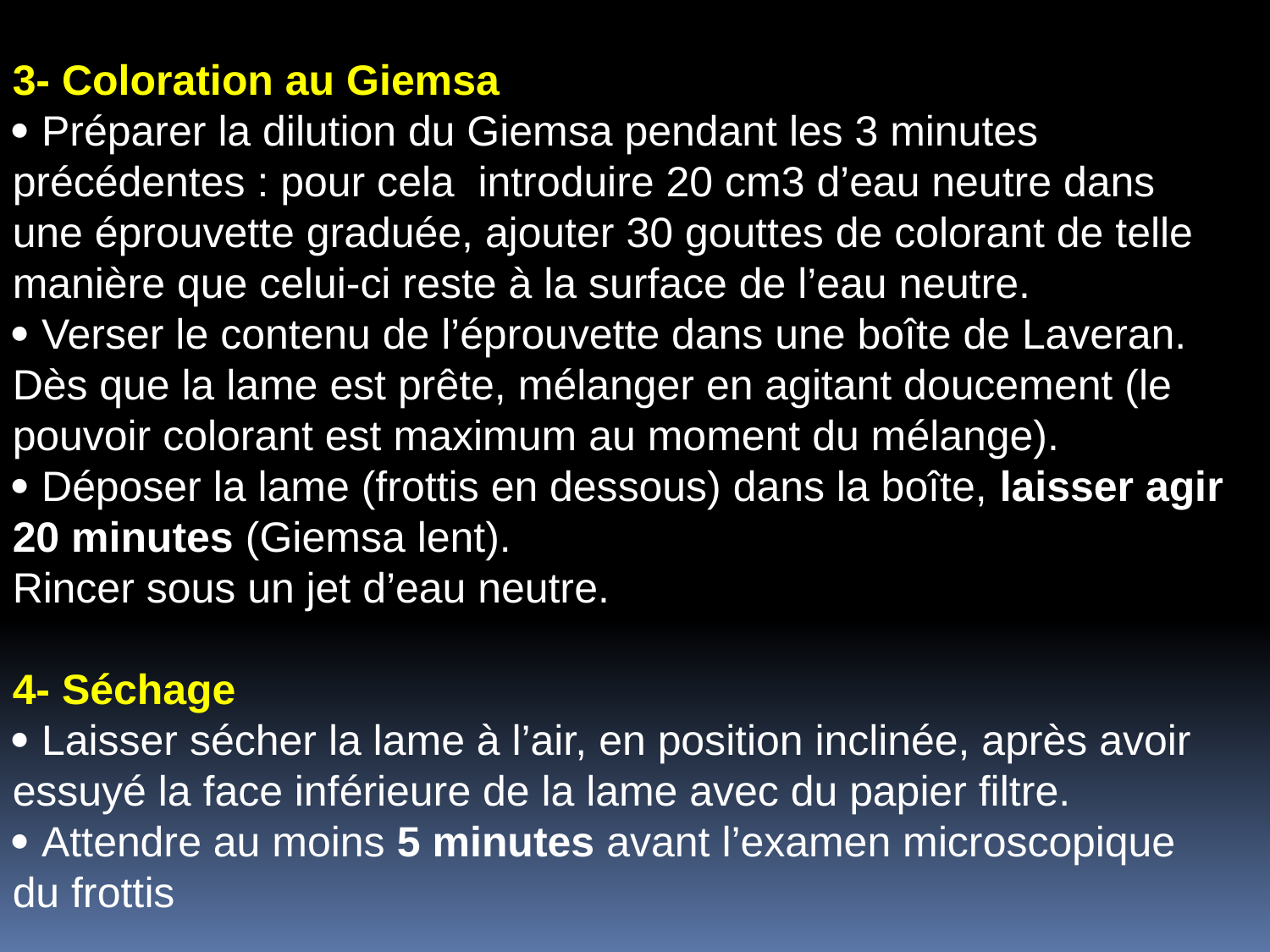

3- Coloration au Giemsa
• Préparer la dilution du Giemsa pendant les 3 minutes précédentes : pour cela  introduire 20 cm3 d’eau neutre dans une éprouvette graduée, ajouter 30 gouttes de colorant de telle manière que celui-ci reste à la surface de l’eau neutre.
• Verser le contenu de l’éprouvette dans une boîte de Laveran. Dès que la lame est prête, mélanger en agitant doucement (le pouvoir colorant est maximum au moment du mélange).
• Déposer la lame (frottis en dessous) dans la boîte, laisser agir 20 minutes (Giemsa lent).
Rincer sous un jet d’eau neutre.

4- Séchage
• Laisser sécher la lame à l’air, en position inclinée, après avoir essuyé la face inférieure de la lame avec du papier filtre.
• Attendre au moins 5 minutes avant l’examen microscopique du frottis